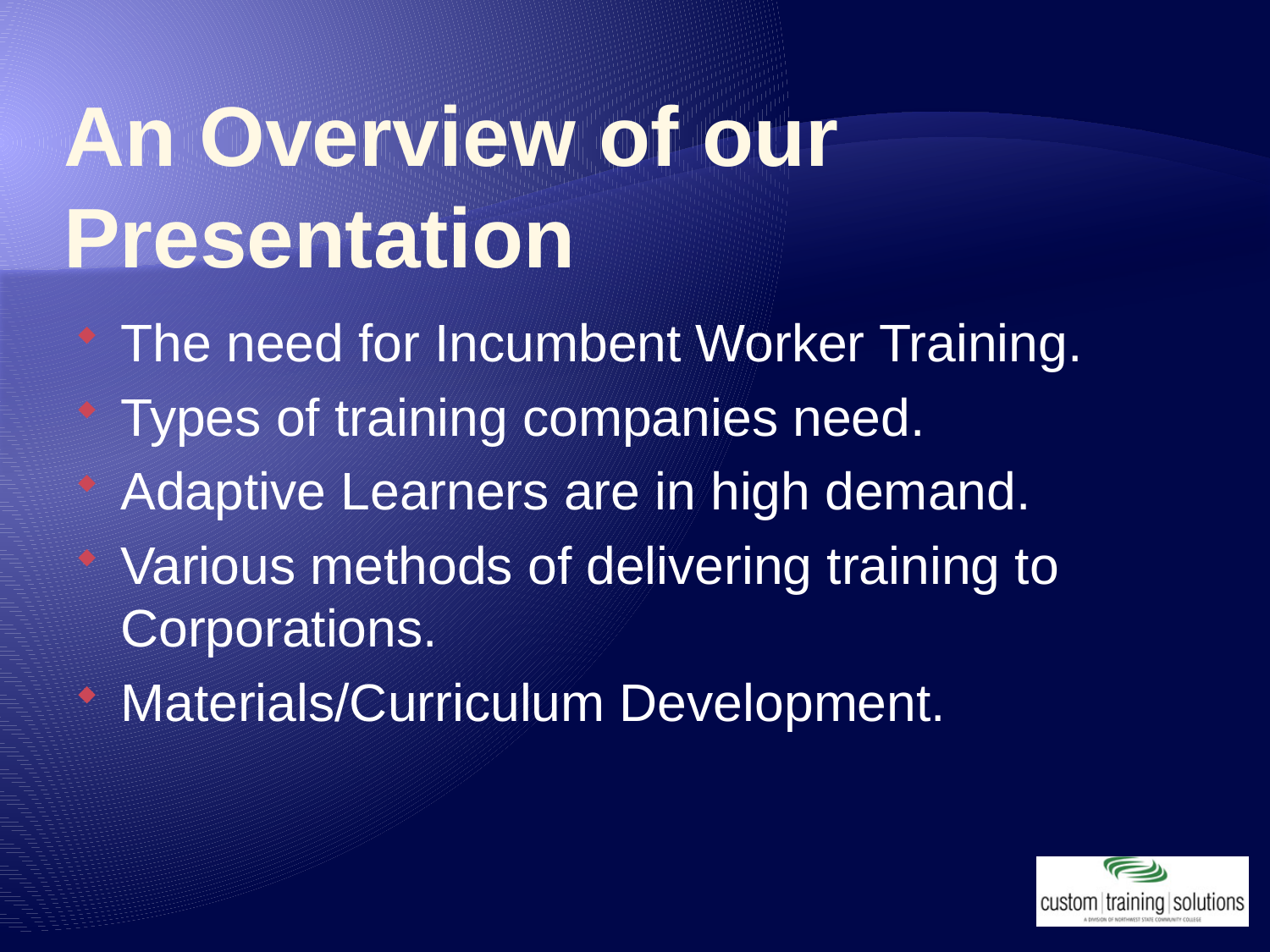

# An Overview of our Presentation
The need for Incumbent Worker Training.
Types of training companies need.
Adaptive Learners are in high demand.
Various methods of delivering training to Corporations.
Materials/Curriculum Development.